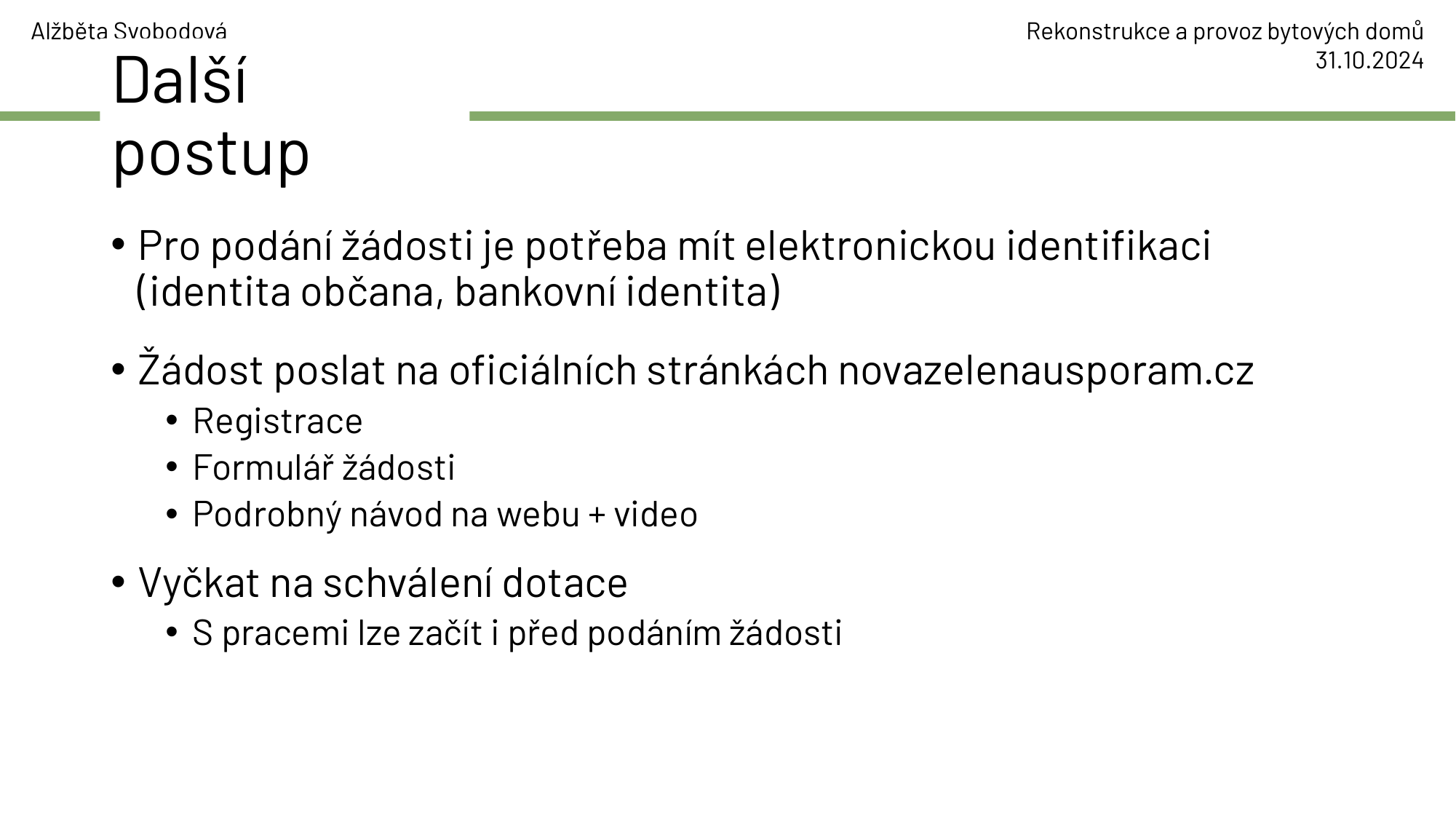

Rekonstrukce a provoz bytových domů
31.10.2024
Alžběta Svobodová
Další postup
Pro podání žádosti je potřeba mít elektronickou identifikaci (identita občana, bankovní identita)
Žádost poslat na oficiálních stránkách novazelenausporam.cz
Registrace
Formulář žádosti
Podrobný návod na webu + video
Vyčkat na schválení dotace
S pracemi lze začít i před podáním žádosti